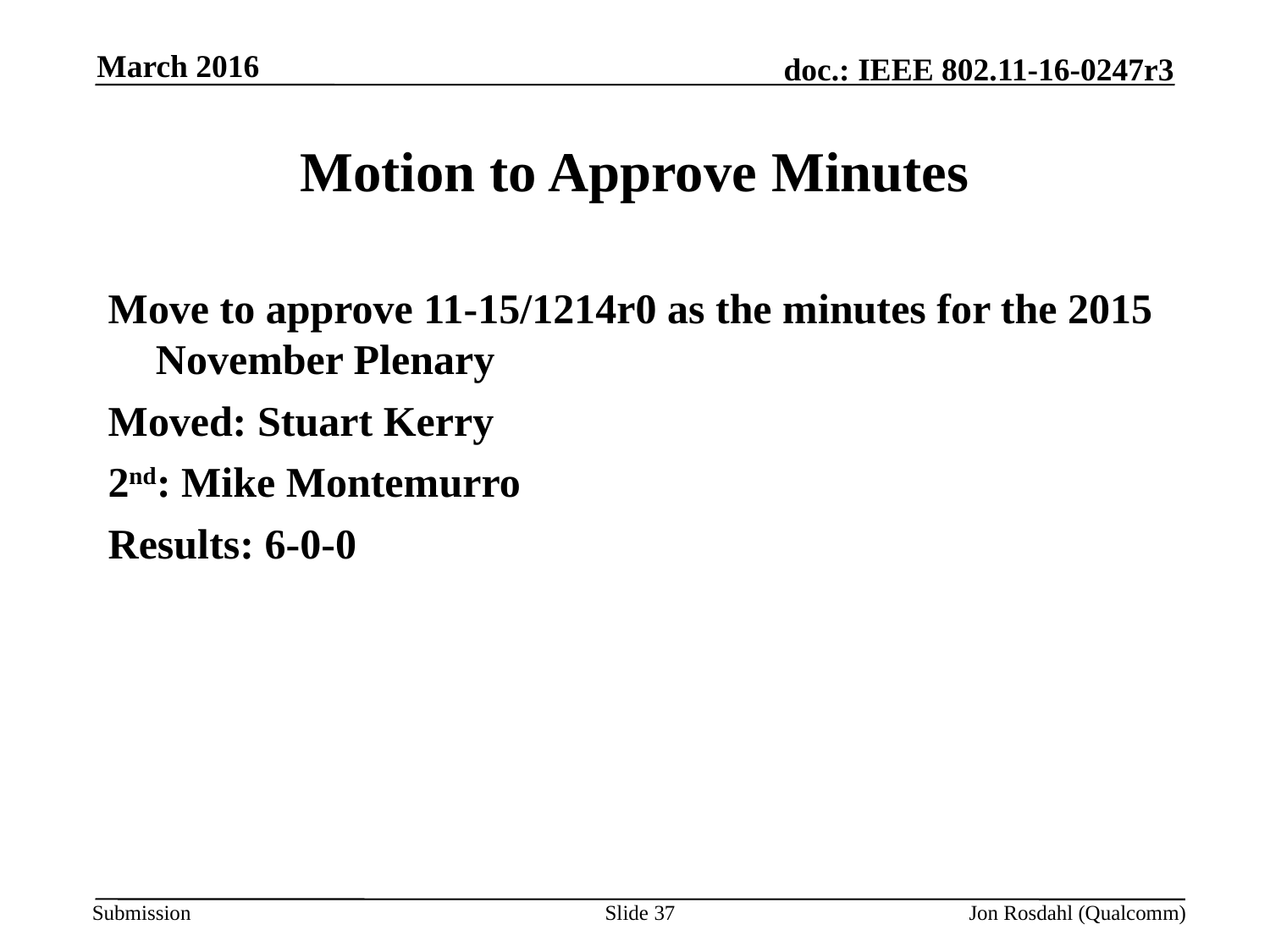

March 2016
# Motion to Approve Minutes
Move to approve 11-15/1214r0 as the minutes for the 2015 November Plenary
Moved: Stuart Kerry
2nd: Mike Montemurro
Results: 6-0-0

Slide 37
Jon Rosdahl (Qualcomm)